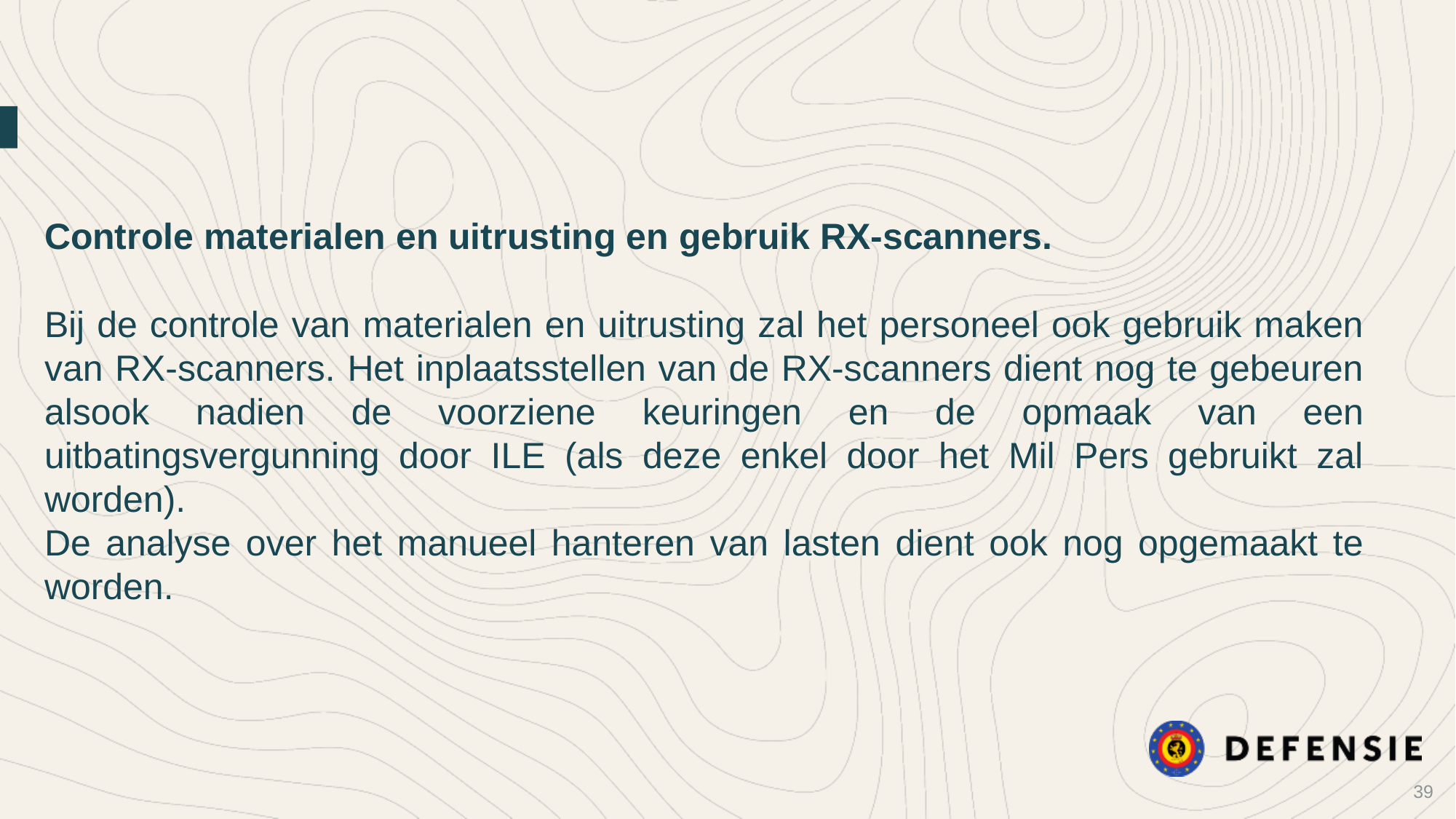

Controle materialen en uitrusting en gebruik RX-scanners.

Bij de controle van materialen en uitrusting zal het personeel ook gebruik maken van RX-scanners. Het inplaatsstellen van de RX-scanners dient nog te gebeuren alsook nadien de voorziene keuringen en de opmaak van een uitbatingsvergunning door ILE (als deze enkel door het Mil Pers gebruikt zal worden).
De analyse over het manueel hanteren van lasten dient ook nog opgemaakt te worden.